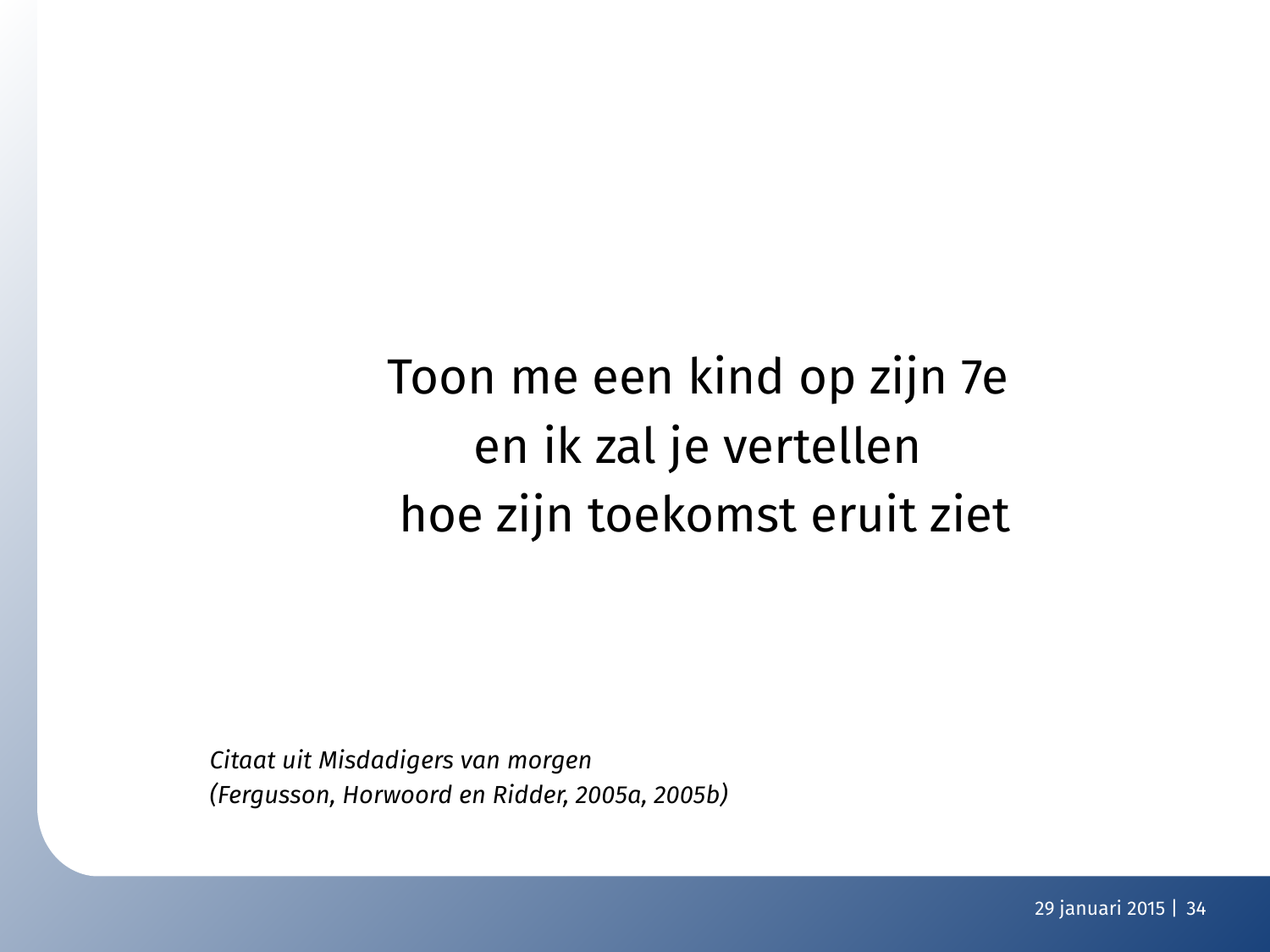

#

Toon me een kind op zijn 7e
en ik zal je vertellen
hoe zijn toekomst eruit ziet

Citaat uit Misdadigers van morgen
(Fergusson, Horwoord en Ridder, 2005a, 2005b)

29 januari 2015 |
34